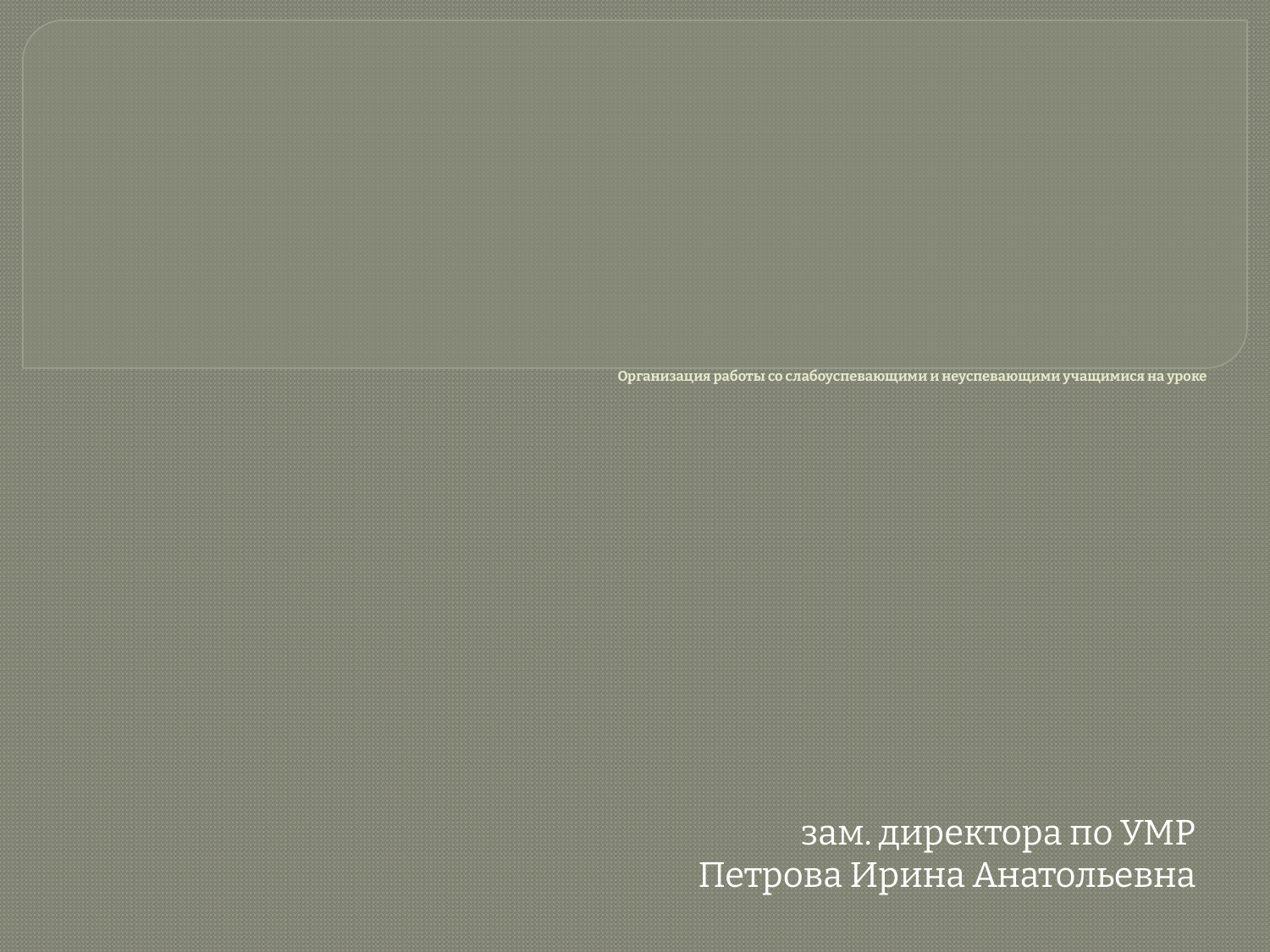

# Организация работы со слабоуспевающими и неуспевающими учащимися на уроке
зам. директора по УМР
Петрова Ирина Анатольевна